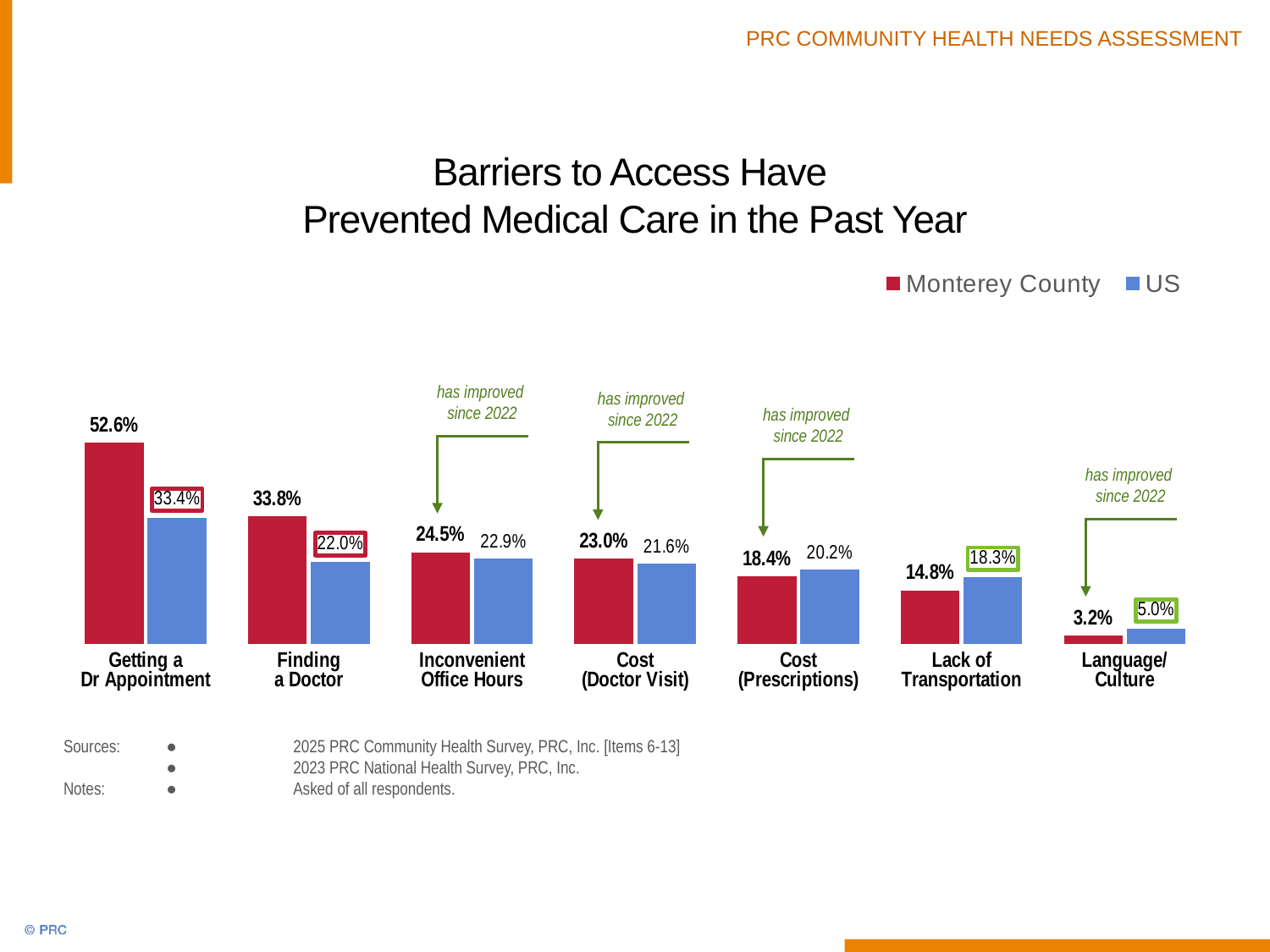

# Barriers to Access Have Prevented Medical Care in the Past Year

### Chart

| Category | Monterey County | US |
|---|---|---|
| Getting a
Dr Appointment | 52.6 | 33.4 |
| Finding
a Doctor | 33.8 | 22.0 |
| Inconvenient
Office Hours | 24.5 | 22.9 |
| Cost
(Doctor Visit) | 23.0 | 21.6 |
| Cost
(Prescriptions) | 18.4 | 20.2 |
| Lack of
Transportation | 14.8 | 18.3 |
| Language/
Culture | 3.2 | 5.0 |
has improved
since 2022
has improved
since 2022
has improved
since 2022
has improved
since 2022
Sources:	●	2025 PRC Community Health Survey, PRC, Inc. [Items 6-13]
	●	2023 PRC National Health Survey, PRC, Inc.
Notes:	●	Asked of all respondents.